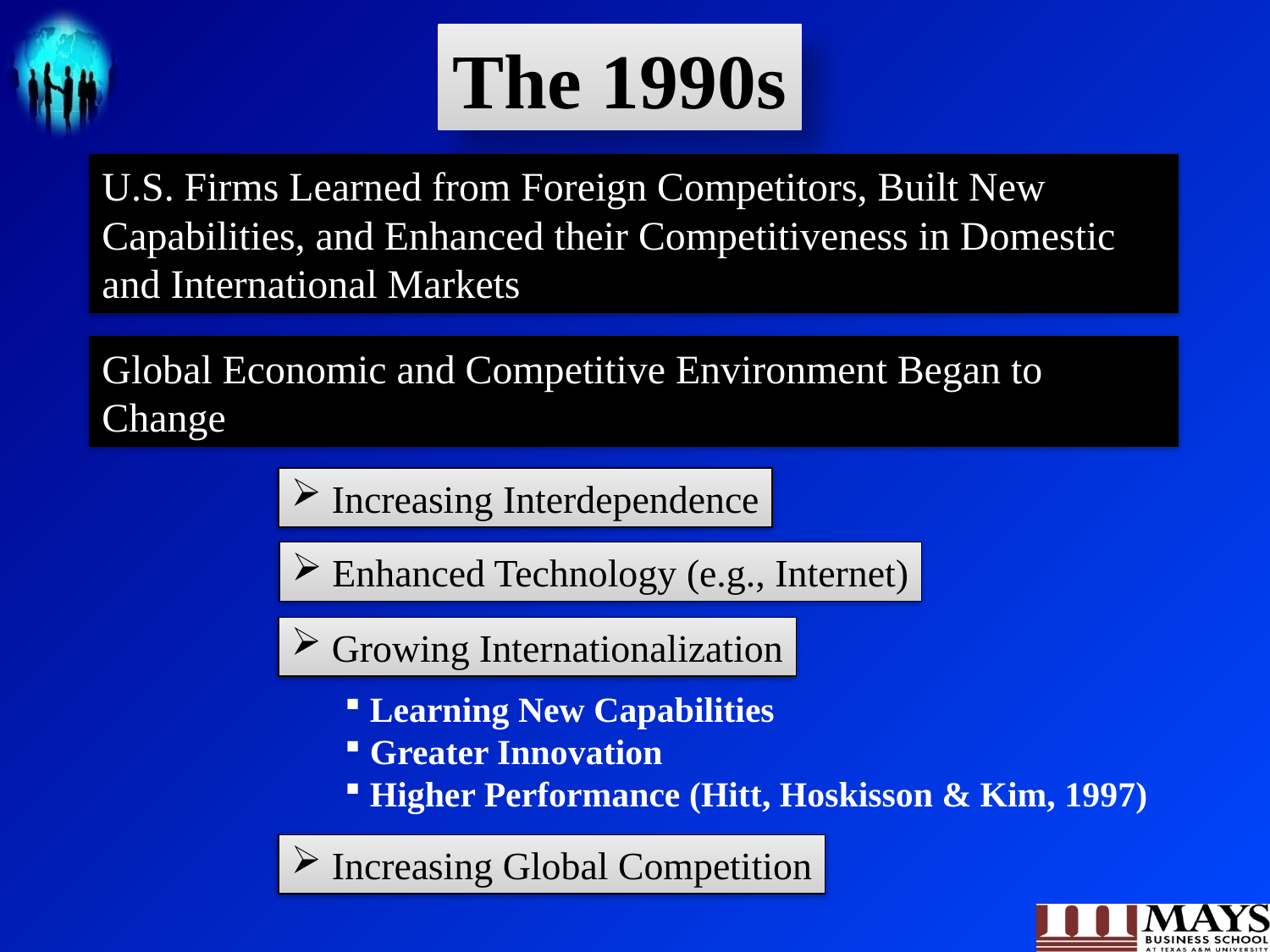

The 1990s
U.S. Firms Learned from Foreign Competitors, Built New Capabilities, and Enhanced their Competitiveness in Domestic and International Markets
Global Economic and Competitive Environment Began to Change
 Increasing Interdependence
 Enhanced Technology (e.g., Internet)
 Growing Internationalization
 Learning New Capabilities
 Greater Innovation
 Higher Performance (Hitt, Hoskisson & Kim, 1997)
 Increasing Global Competition